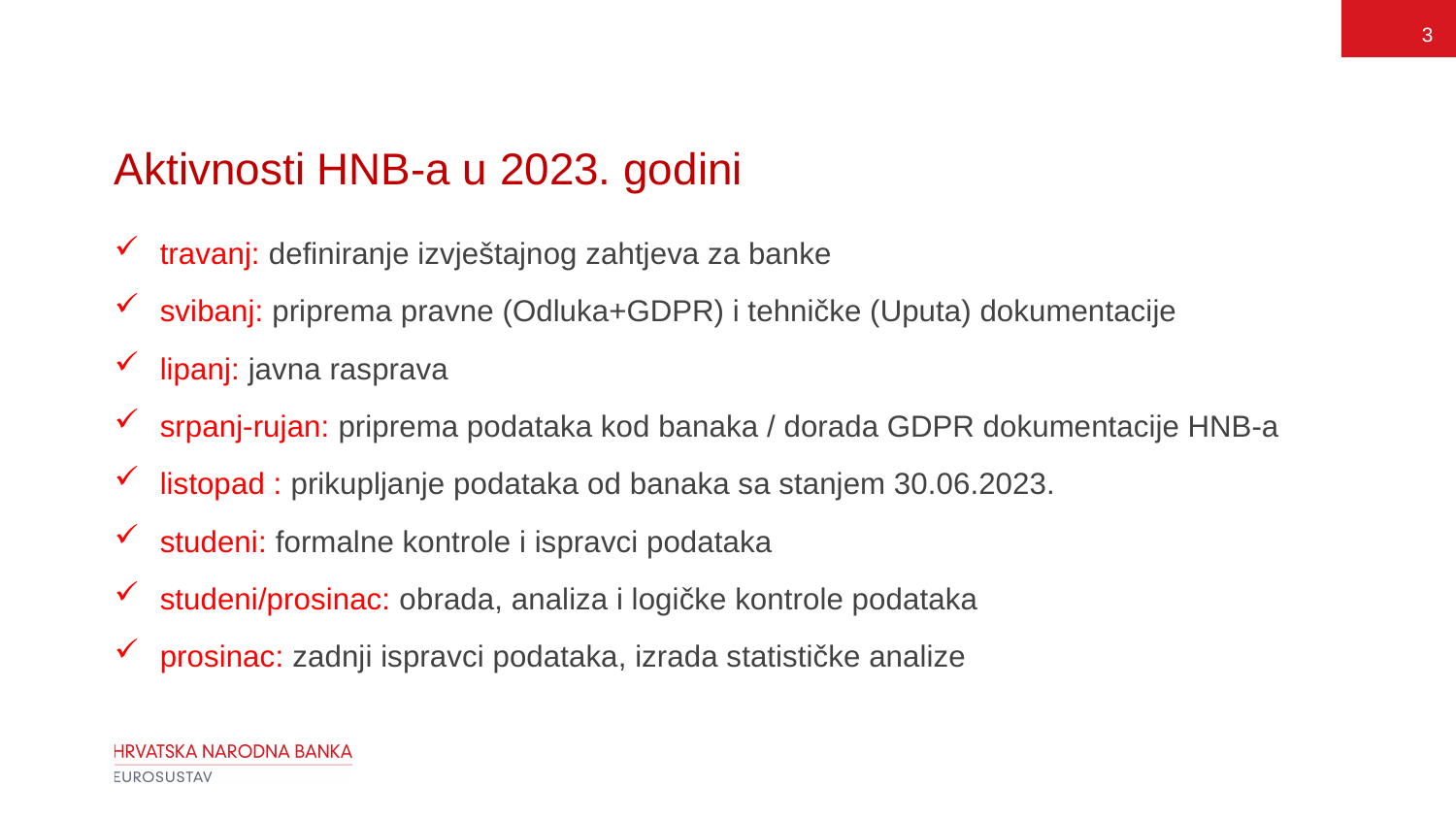

3
# Aktivnosti HNB-a u 2023. godini
travanj: definiranje izvještajnog zahtjeva za banke
svibanj: priprema pravne (Odluka+GDPR) i tehničke (Uputa) dokumentacije
lipanj: javna rasprava
srpanj-rujan: priprema podataka kod banaka / dorada GDPR dokumentacije HNB-a
listopad : prikupljanje podataka od banaka sa stanjem 30.06.2023.
studeni: formalne kontrole i ispravci podataka
studeni/prosinac: obrada, analiza i logičke kontrole podataka
prosinac: zadnji ispravci podataka, izrada statističke analize